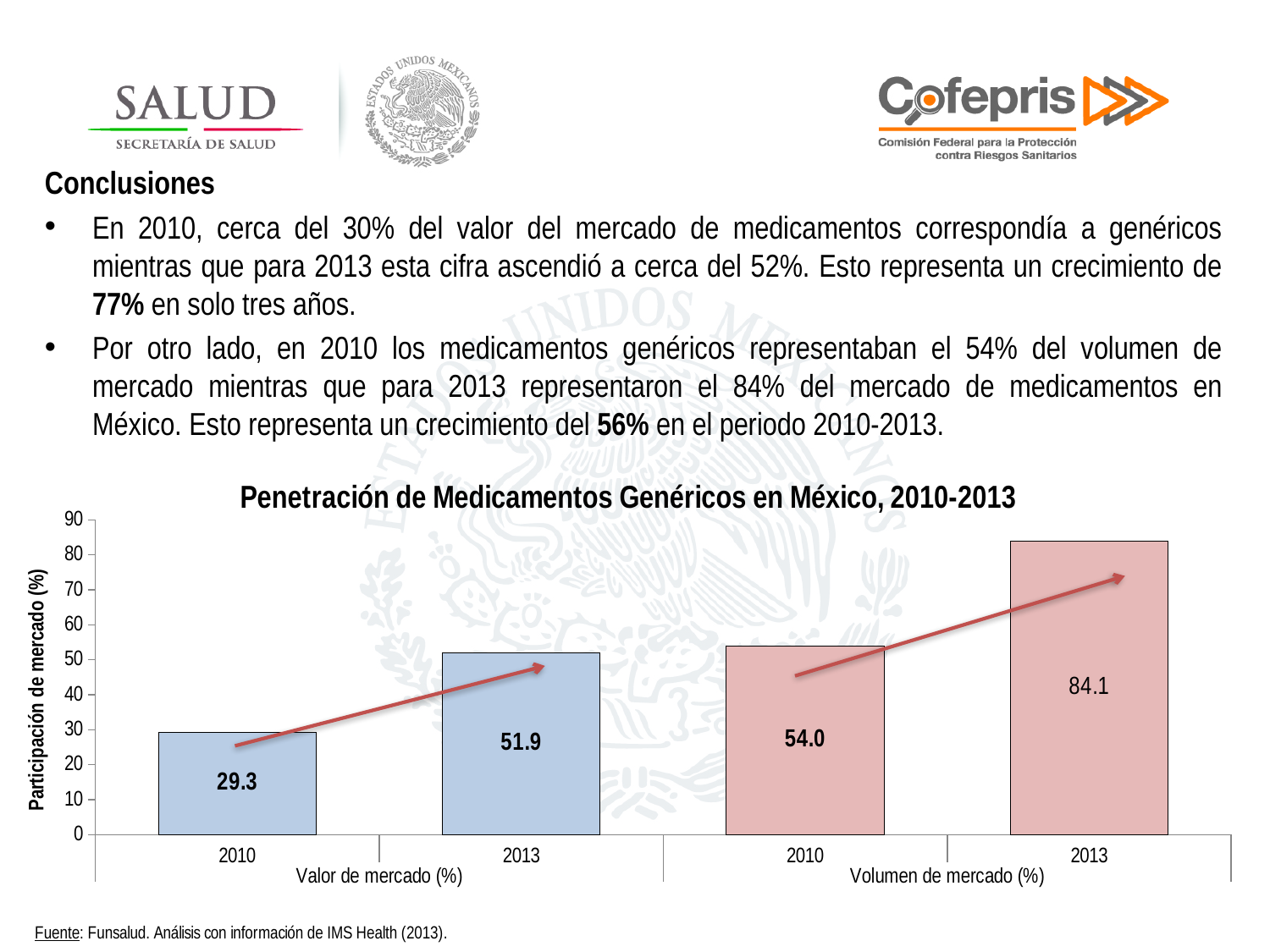

Conclusiones
En 2010, cerca del 30% del valor del mercado de medicamentos correspondía a genéricos mientras que para 2013 esta cifra ascendió a cerca del 52%. Esto representa un crecimiento de 77% en solo tres años.
Por otro lado, en 2010 los medicamentos genéricos representaban el 54% del volumen de mercado mientras que para 2013 representaron el 84% del mercado de medicamentos en México. Esto representa un crecimiento del 56% en el periodo 2010-2013.

### Chart: Penetración de Medicamentos Genéricos en México, 2010-2013

| Category |  |
|---|---|
| 2010 | 29.3 |
| 2013 | 51.9 |
| 2010 | 54.0 |
| 2013 | 84.0 |